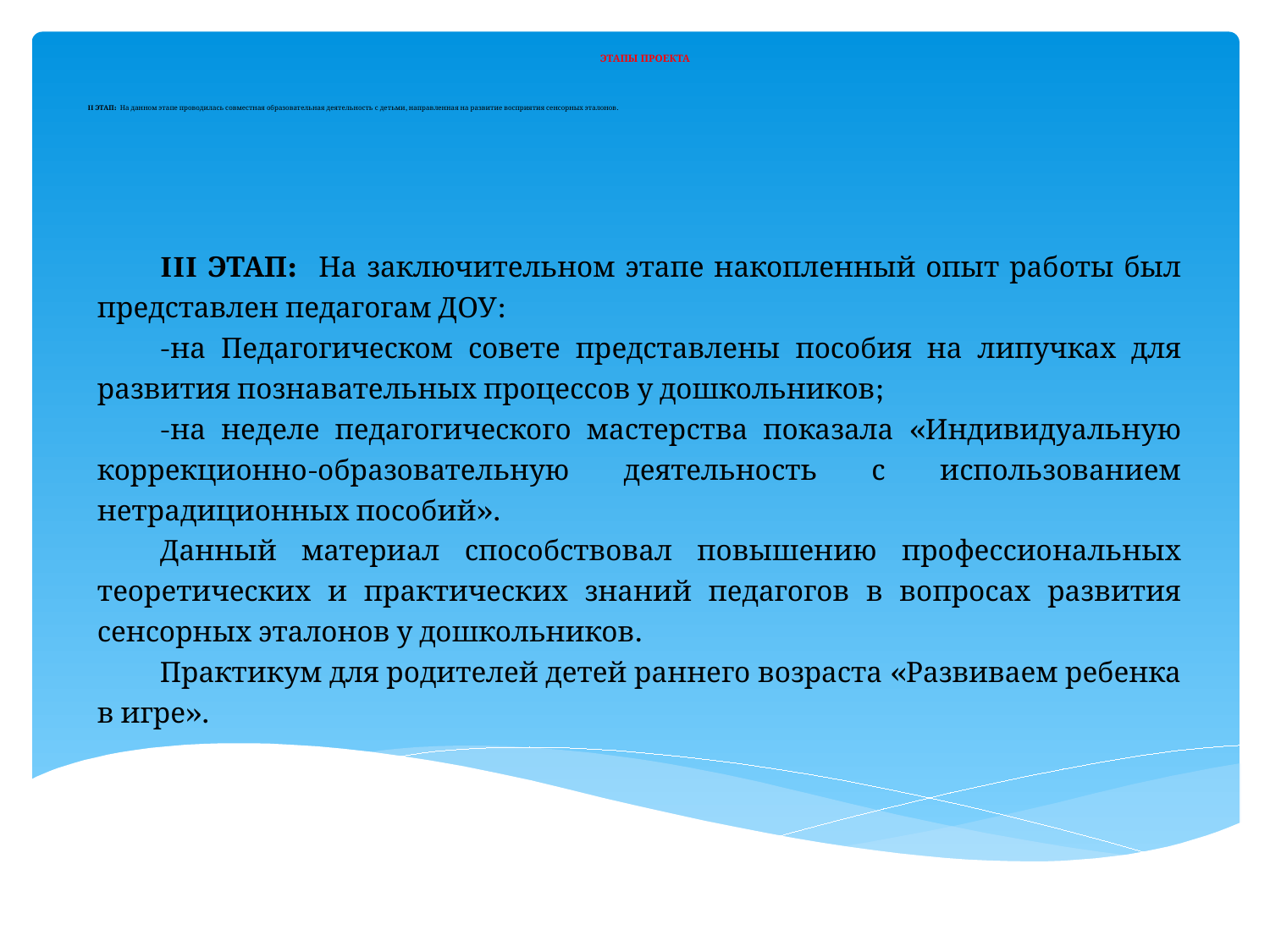

ЭТАПЫ ПРОЕКТА

II ЭТАП:  На данном этапе проводилась совместная образовательная деятельность с детьми, направленная на развитие восприятия сенсорных эталонов.

III ЭТАП:  На заключительном этапе накопленный опыт работы был представлен педагогам ДОУ:
-на Педагогическом совете представлены пособия на липучках для развития познавательных процессов у дошкольников;
-на неделе педагогического мастерства показала «Индивидуальную коррекционно-образовательную деятельность с использованием нетрадиционных пособий».
Данный материал способствовал повышению профессиональных теоретических и практических знаний педагогов в вопросах развития сенсорных эталонов у дошкольников.
Практикум для родителей детей раннего возраста «Развиваем ребенка в игре».